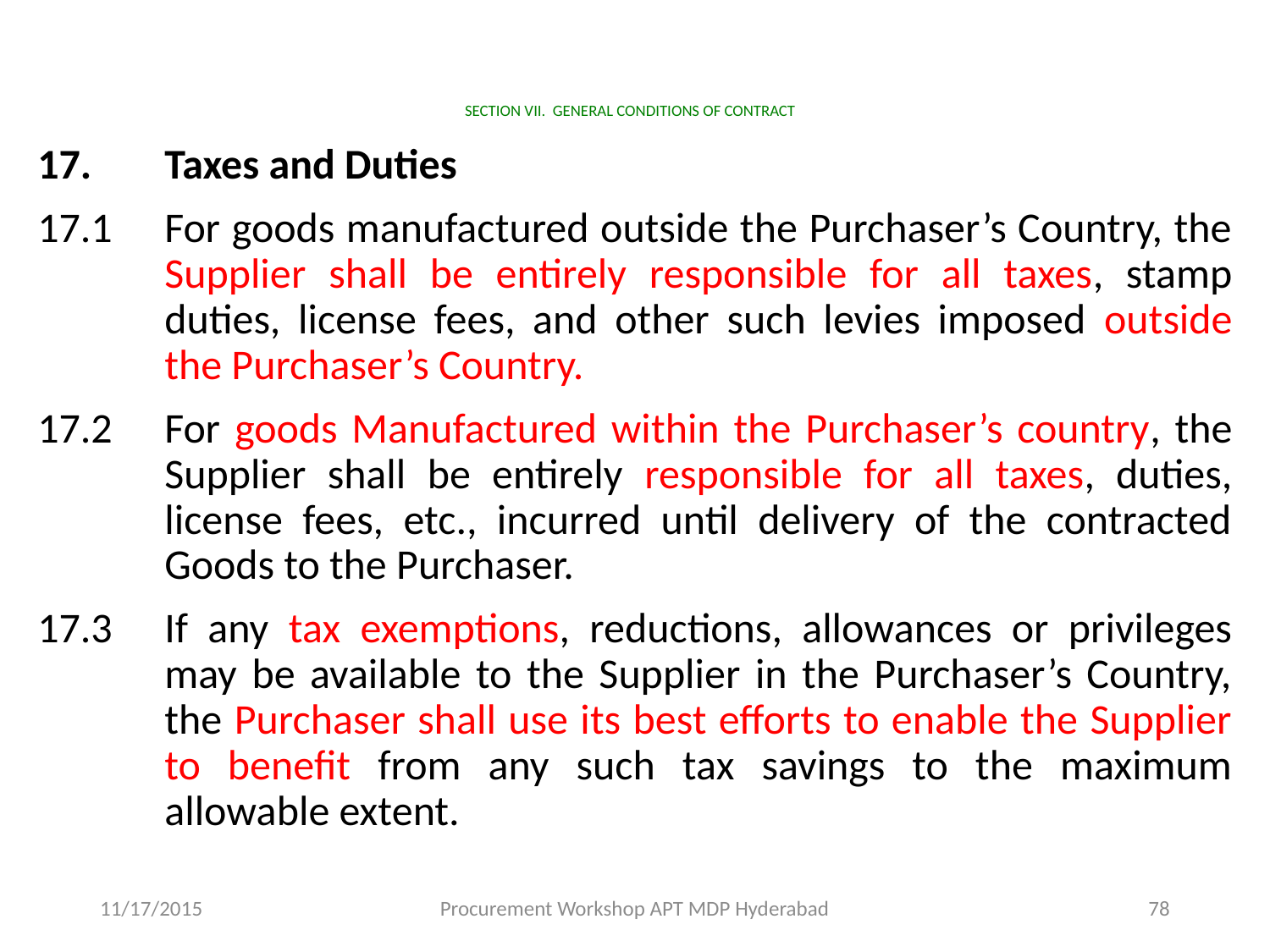

# SECTION VII.  GENERAL CONDITIONS OF CONTRACT
Taxes and Duties
17.1	For goods manufactured outside the Purchaser’s Country, the Supplier shall be entirely responsible for all taxes, stamp duties, license fees, and other such levies imposed outside the Purchaser’s Country.
17.2	For goods Manufactured within the Purchaser’s country, the Supplier shall be entirely responsible for all taxes, duties, license fees, etc., incurred until delivery of the contracted Goods to the Purchaser.
17.3	If any tax exemptions, reductions, allowances or privileges may be available to the Supplier in the Purchaser’s Country, the Purchaser shall use its best efforts to enable the Supplier to benefit from any such tax savings to the maximum allowable extent.

11/17/2015
Procurement Workshop APT MDP Hyderabad
78